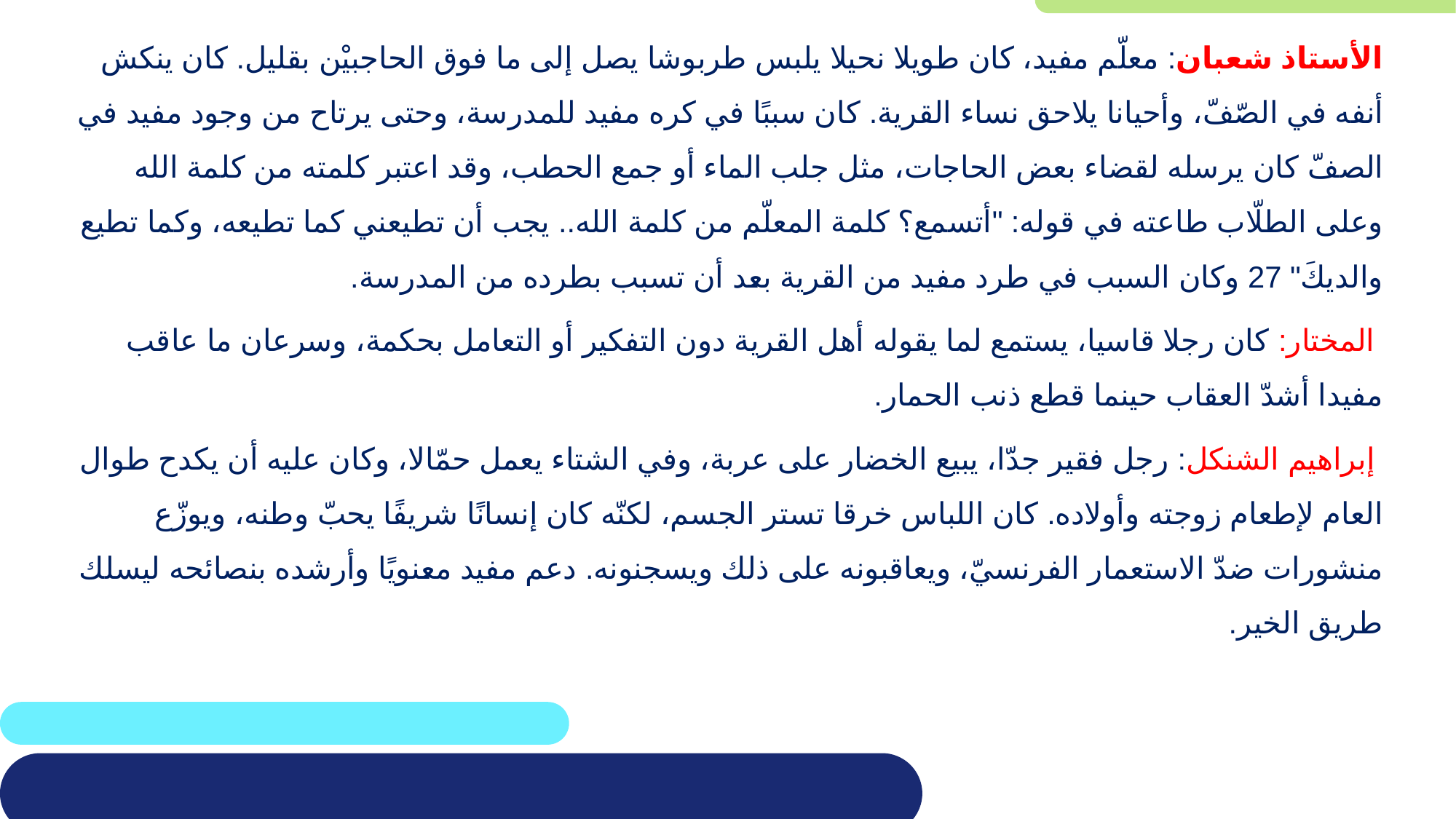

الأستاذ شعبان: معلّم مفيد، كان طويلا نحيلا يلبس طربوشا يصل إلى ما فوق الحاجبيْن بقليل. كان ينكش أنفه في الصّفّ، وأحيانا يلاحق نساء القرية. كان سببًا في كره مفيد للمدرسة، وحتى يرتاح من وجود مفيد في الصفّ كان يرسله لقضاء بعض الحاجات، مثل جلب الماء أو جمع الحطب، وقد اعتبر كلمته من كلمة الله وعلى الطلّاب طاعته في قوله: "أتسمع؟ كلمة المعلّم من كلمة الله.. يجب أن تطيعني كما تطيعه، وكما تطيع والديكَ" 27 وكان السبب في طرد مفيد من القرية بعد أن تسبب بطرده من المدرسة.
 المختار: كان رجلا قاسيا، يستمع لما يقوله أهل القرية دون التفكير أو التعامل بحكمة، وسرعان ما عاقب مفيدا أشدّ العقاب حينما قطع ذنب الحمار.
 إبراهيم الشنكل: رجل فقير جدّا، يبيع الخضار على عربة، وفي الشتاء يعمل حمّالا، وكان عليه أن يكدح طوال العام لإطعام زوجته وأولاده. كان اللباس خرقا تستر الجسم، لكنّه كان إنسانًا شريفًا يحبّ وطنه، ويوزّع منشورات ضدّ الاستعمار الفرنسيّ، ويعاقبونه على ذلك ويسجنونه. دعم مفيد معنويًا وأرشده بنصائحه ليسلك طريق الخير.